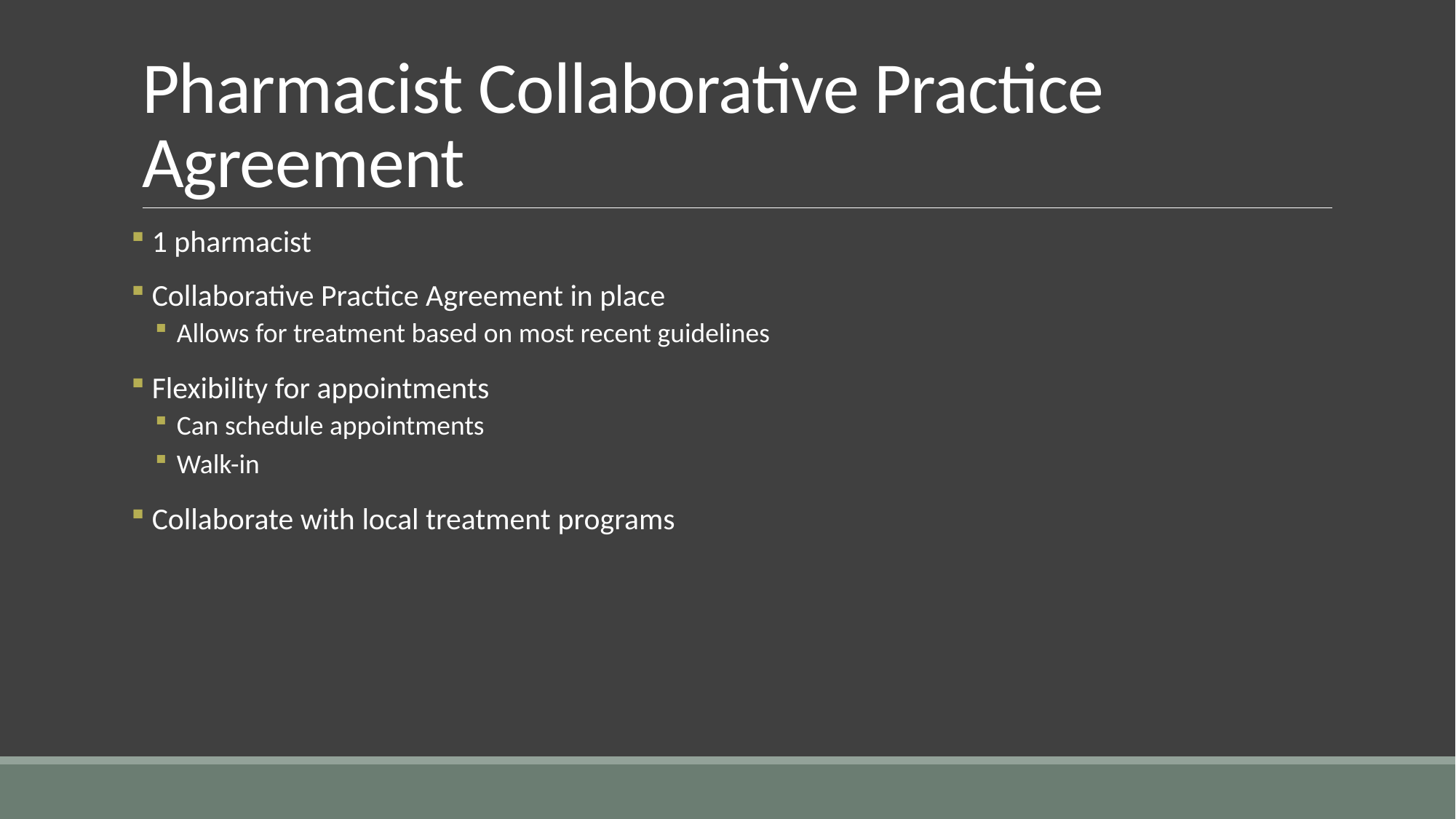

# Pharmacist Collaborative Practice Agreement
 1 pharmacist
 Collaborative Practice Agreement in place
Allows for treatment based on most recent guidelines
 Flexibility for appointments
Can schedule appointments
Walk-in
 Collaborate with local treatment programs